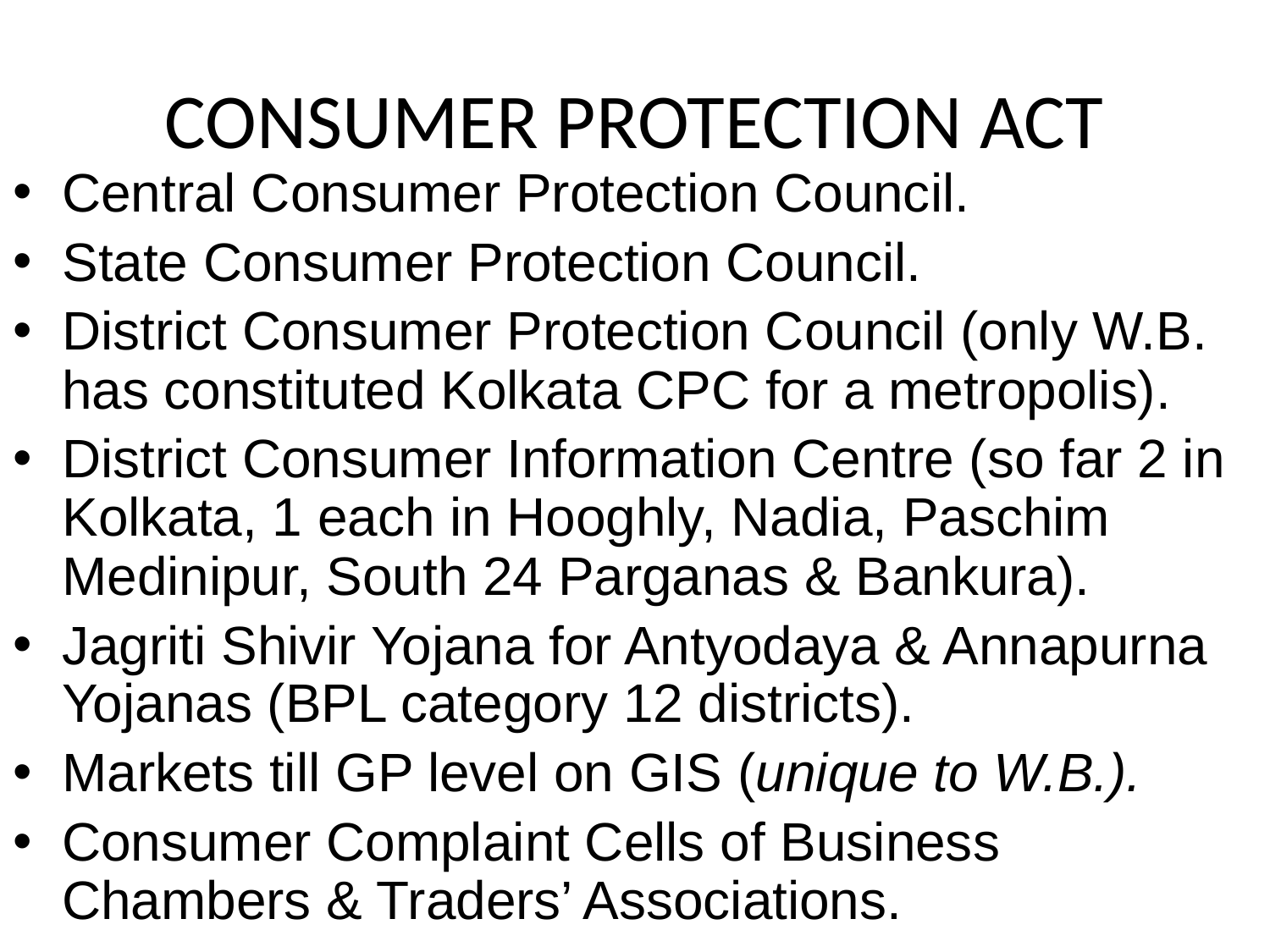

# CONSUMER PROTECTION ACT
Central Consumer Protection Council.
State Consumer Protection Council.
District Consumer Protection Council (only W.B. has constituted Kolkata CPC for a metropolis).
District Consumer Information Centre (so far 2 in Kolkata, 1 each in Hooghly, Nadia, Paschim Medinipur, South 24 Parganas & Bankura).
Jagriti Shivir Yojana for Antyodaya & Annapurna Yojanas (BPL category 12 districts).
Markets till GP level on GIS (unique to W.B.).
Consumer Complaint Cells of Business Chambers & Traders’ Associations.